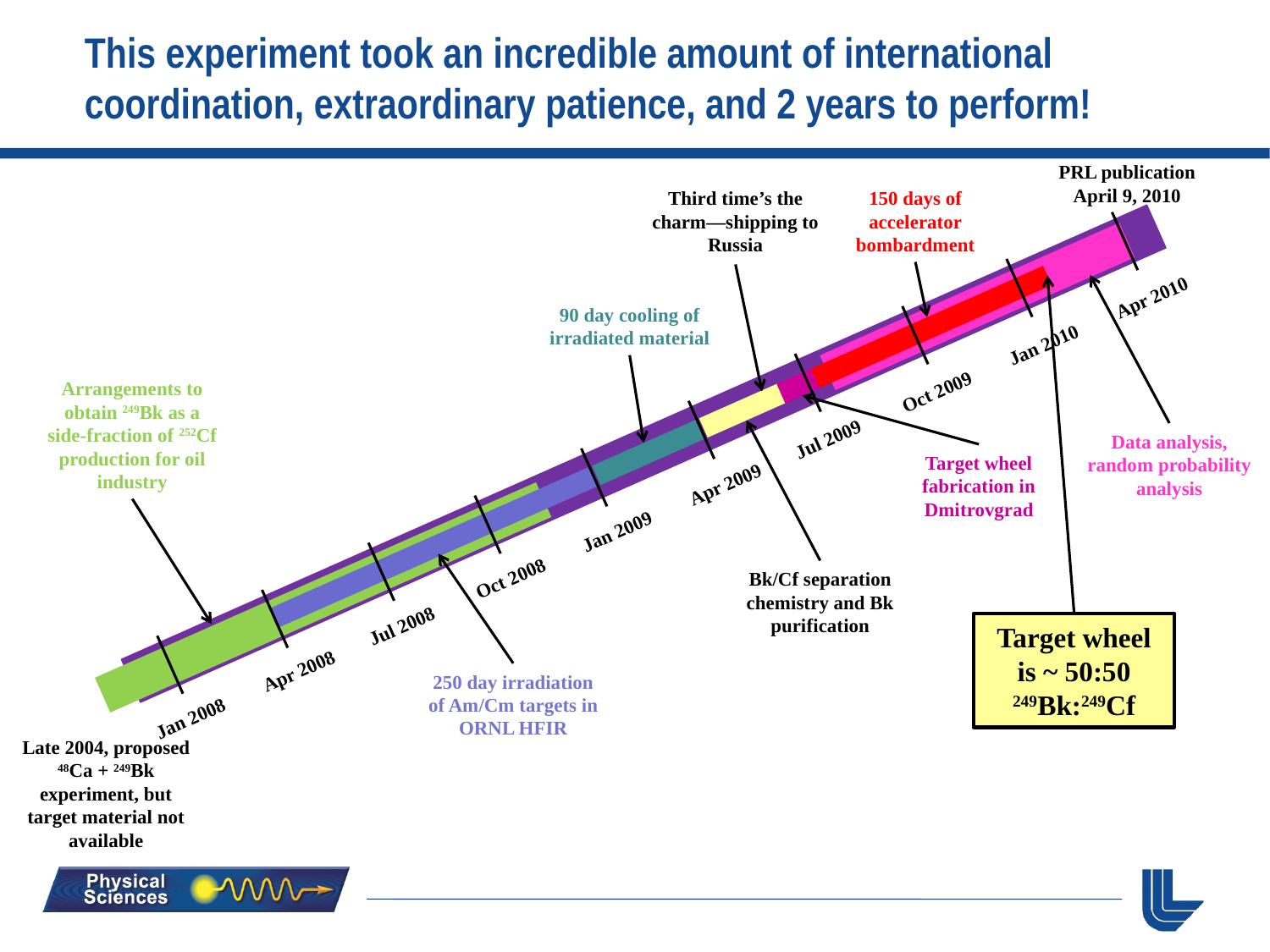

# This experiment took an incredible amount of international coordination, extraordinary patience, and 2 years to perform!
PRL publication April 9, 2010
Third time’s the charm—shipping to Russia
150 days of accelerator bombardment
90 day cooling of irradiated material
Arrangements to obtain 249Bk as a side-fraction of 252Cf production for oil industry

Jan 2008
Apr 2008
Jul 2008
Oct 2008
Jan 2009
Apr 2009
Jul 2009
Oct 2009
Jan 2010
Apr 2010
Data analysis, random probability analysis
Target wheel fabrication in Dmitrovgrad
Bk/Cf separation chemistry and Bk purification
Target wheel is ~ 50:50 249Bk:249Cf
250 day irradiation of Am/Cm targets in ORNL HFIR
Late 2004, proposed 48Ca + 249Bk experiment, but target material not available